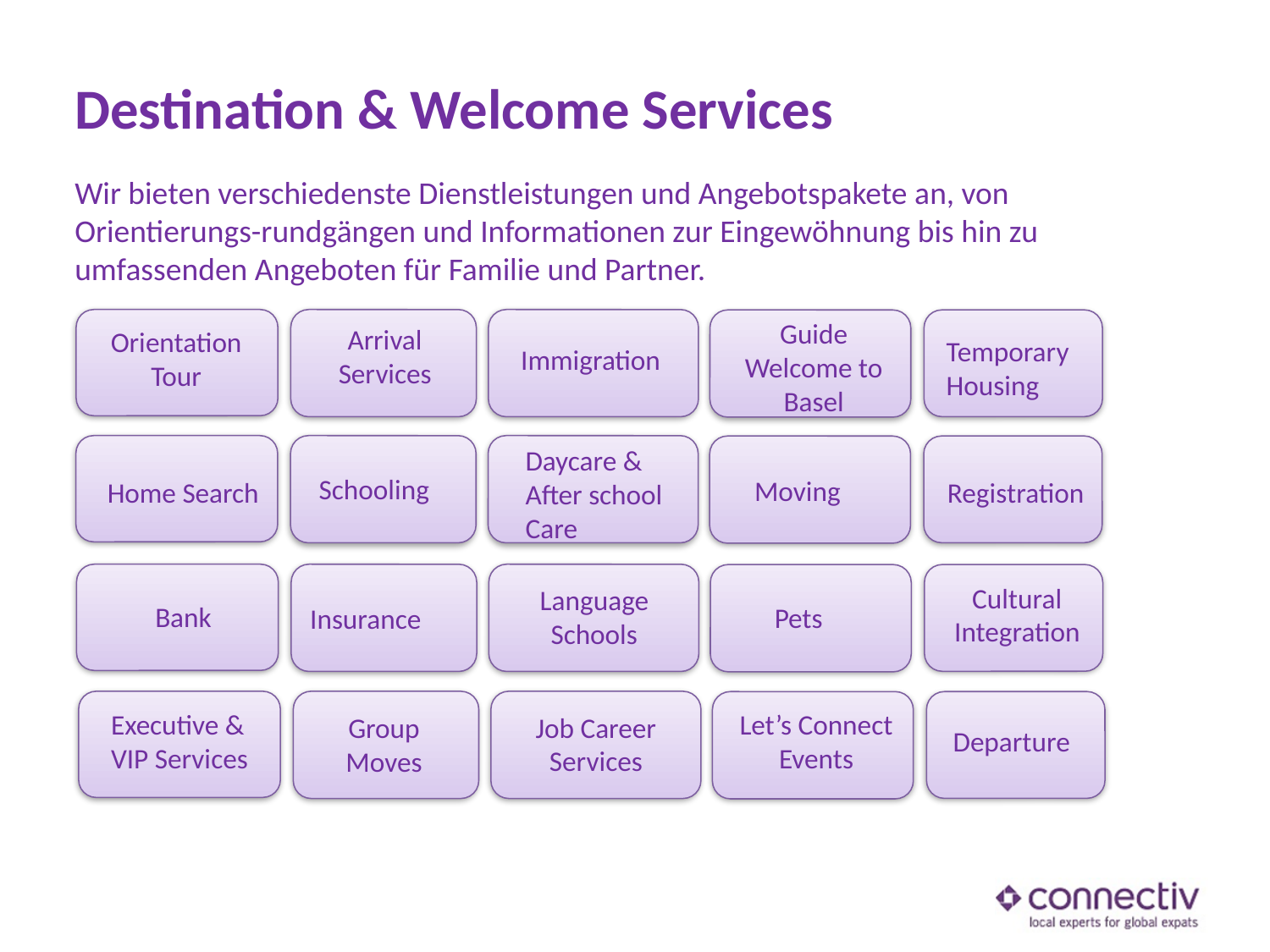

# Destination & Welcome Services
Wir bieten verschiedenste Dienstleistungen und Angebotspakete an, von Orientierungs-rundgängen und Informationen zur Eingewöhnung bis hin zu umfassenden Angeboten für Familie und Partner.

Orientation Tour

Arrival Services

Immigration

Guide Welcome to Basel

Temporary Housing

Home Search

Schooling

Daycare & After school Care

Moving

Registration

Bank

Insurance

Language Schools

Pets

Cultural Integration

Executive & VIP Services

Group Moves

Job Career Services

Let’s Connect Events

Departure